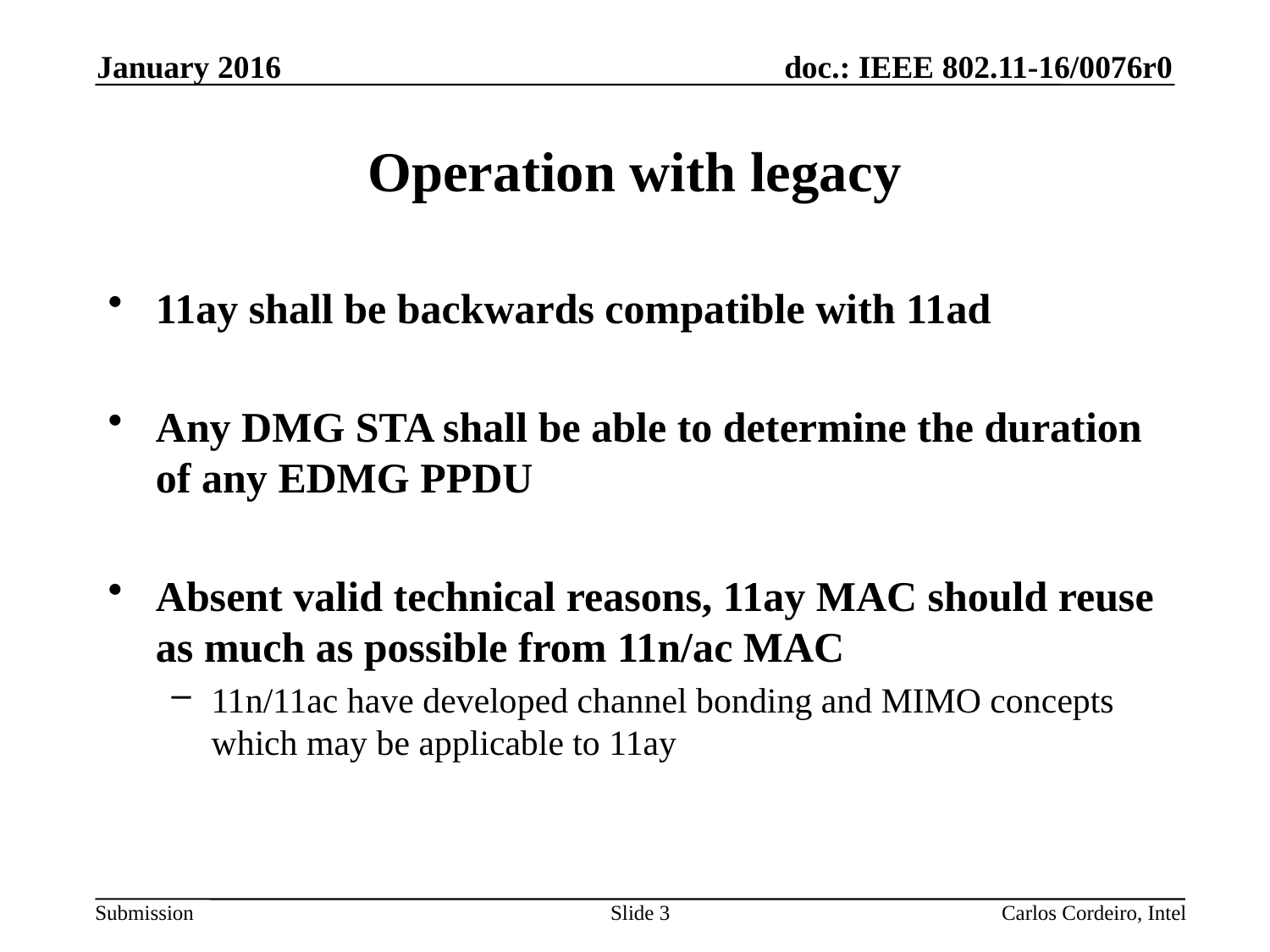

January 2016
# Operation with legacy
11ay shall be backwards compatible with 11ad

Any DMG STA shall be able to determine the duration of any EDMG PPDU

Absent valid technical reasons, 11ay MAC should reuse as much as possible from 11n/ac MAC
11n/11ac have developed channel bonding and MIMO concepts which may be applicable to 11ay
Slide 3
Carlos Cordeiro, Intel